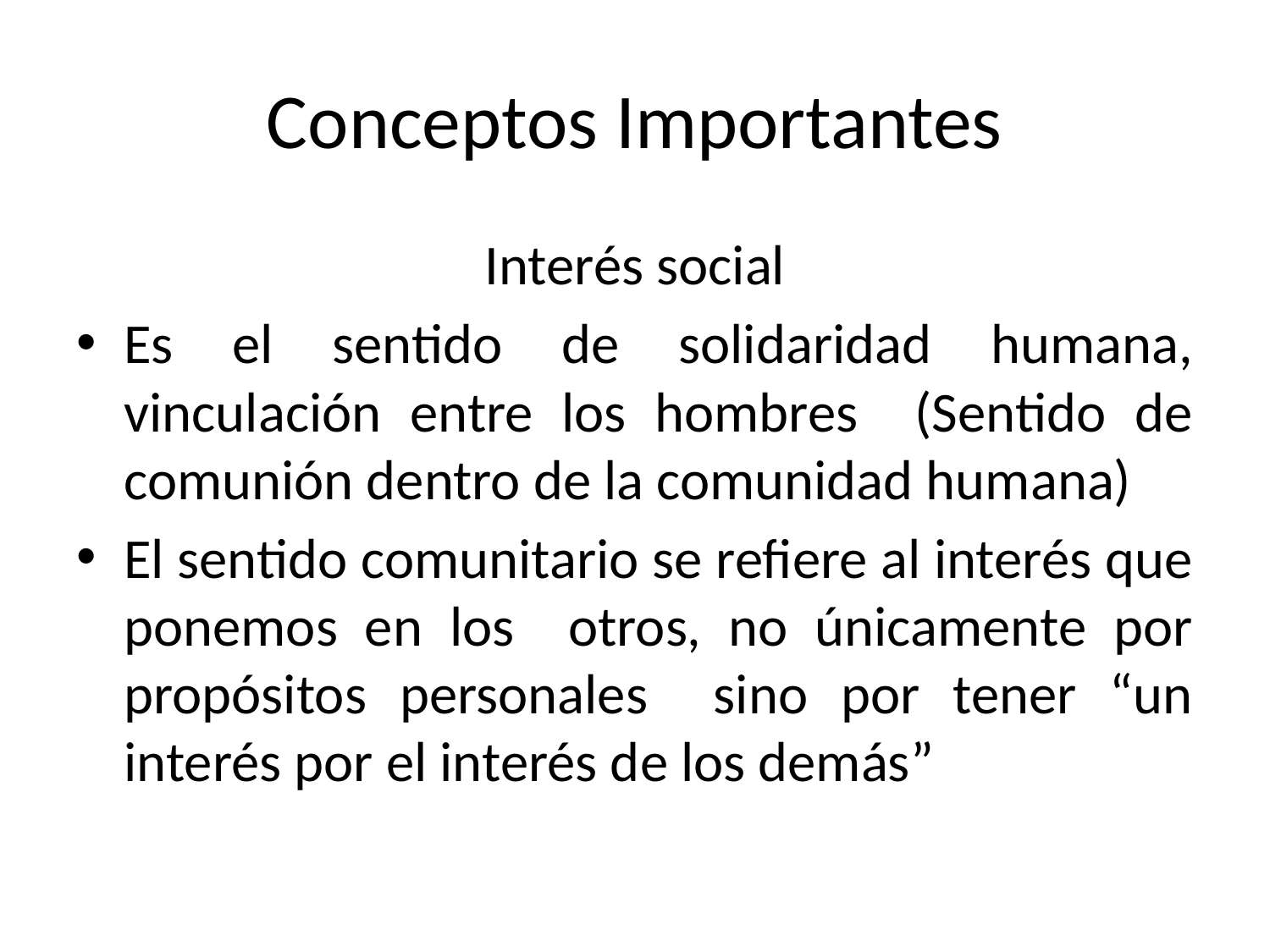

# Conceptos Importantes
Interés social
Es el sentido de solidaridad humana, vinculación entre los hombres  (Sentido de comunión dentro de la comunidad humana)
El sentido comunitario se refiere al interés que ponemos en los  otros, no únicamente por propósitos personales  sino por tener “un interés por el interés de los demás”